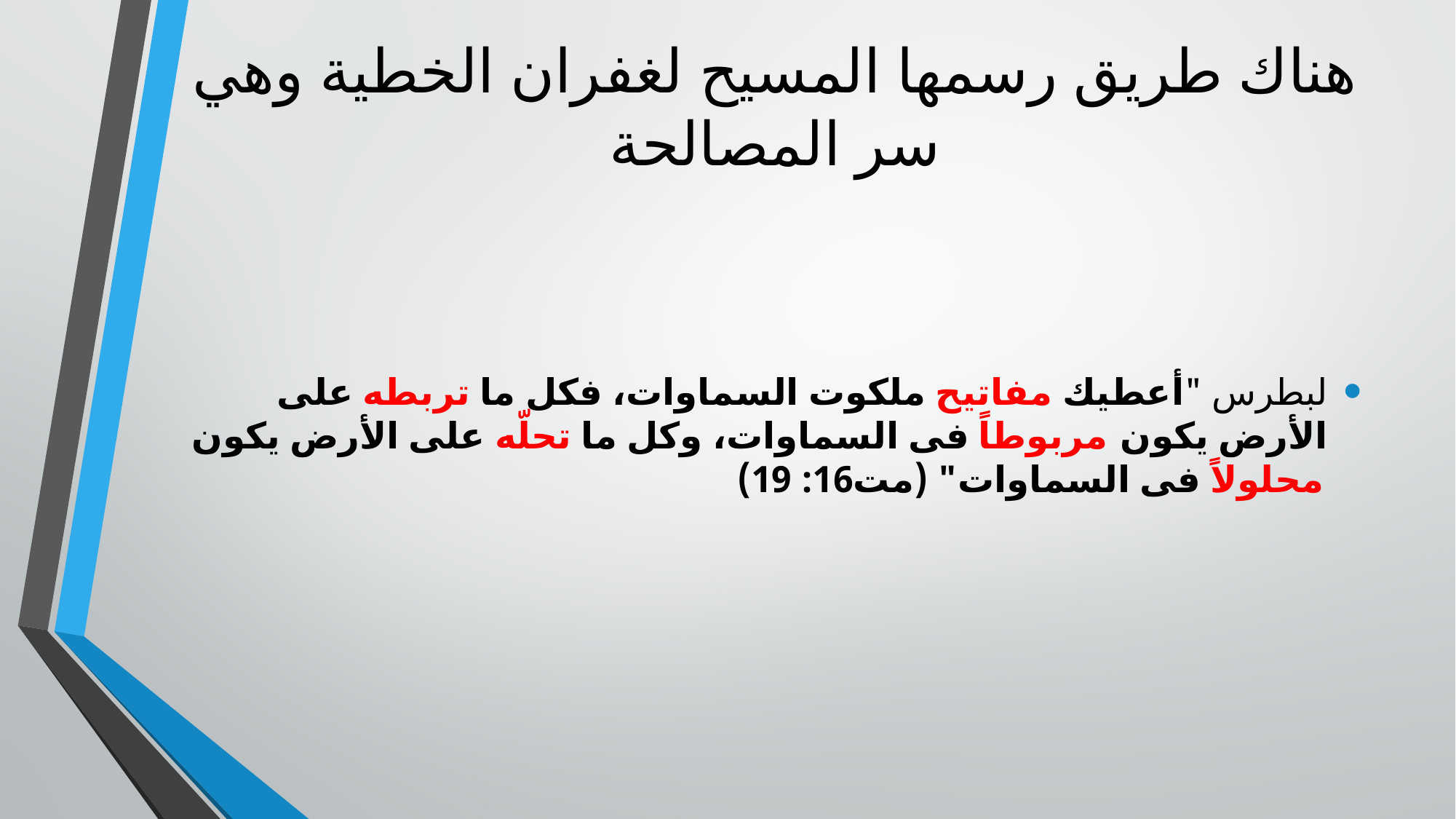

# هناك طريق رسمها المسيح لغفران الخطية وهي سر المصالحة
لبطرس "أعطيك مفاتيح ملكوت السماوات، فكل ما تربطه على الأرض يكون مربوطاً فى السماوات، وكل ما تحلّه على الأرض يكون محلولاً فى السماوات" (مت16: 19)